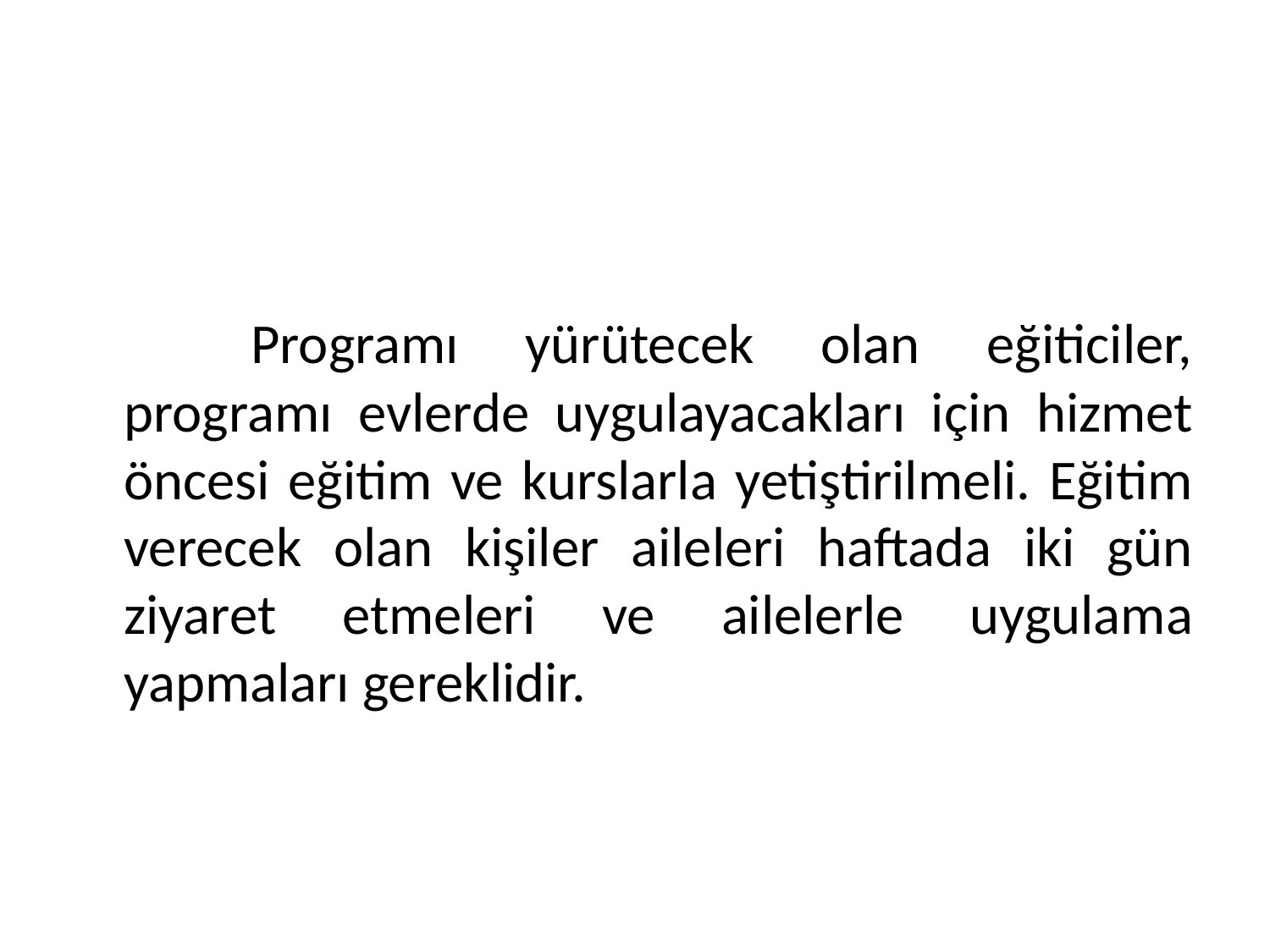

#

		Programı yürütecek olan eğiticiler, programı evlerde uygulayacakları için hizmet öncesi eğitim ve kurslarla yetiştirilmeli. Eğitim verecek olan kişiler aileleri haftada iki gün ziyaret etmeleri ve ailelerle uygulama yapmaları gereklidir.